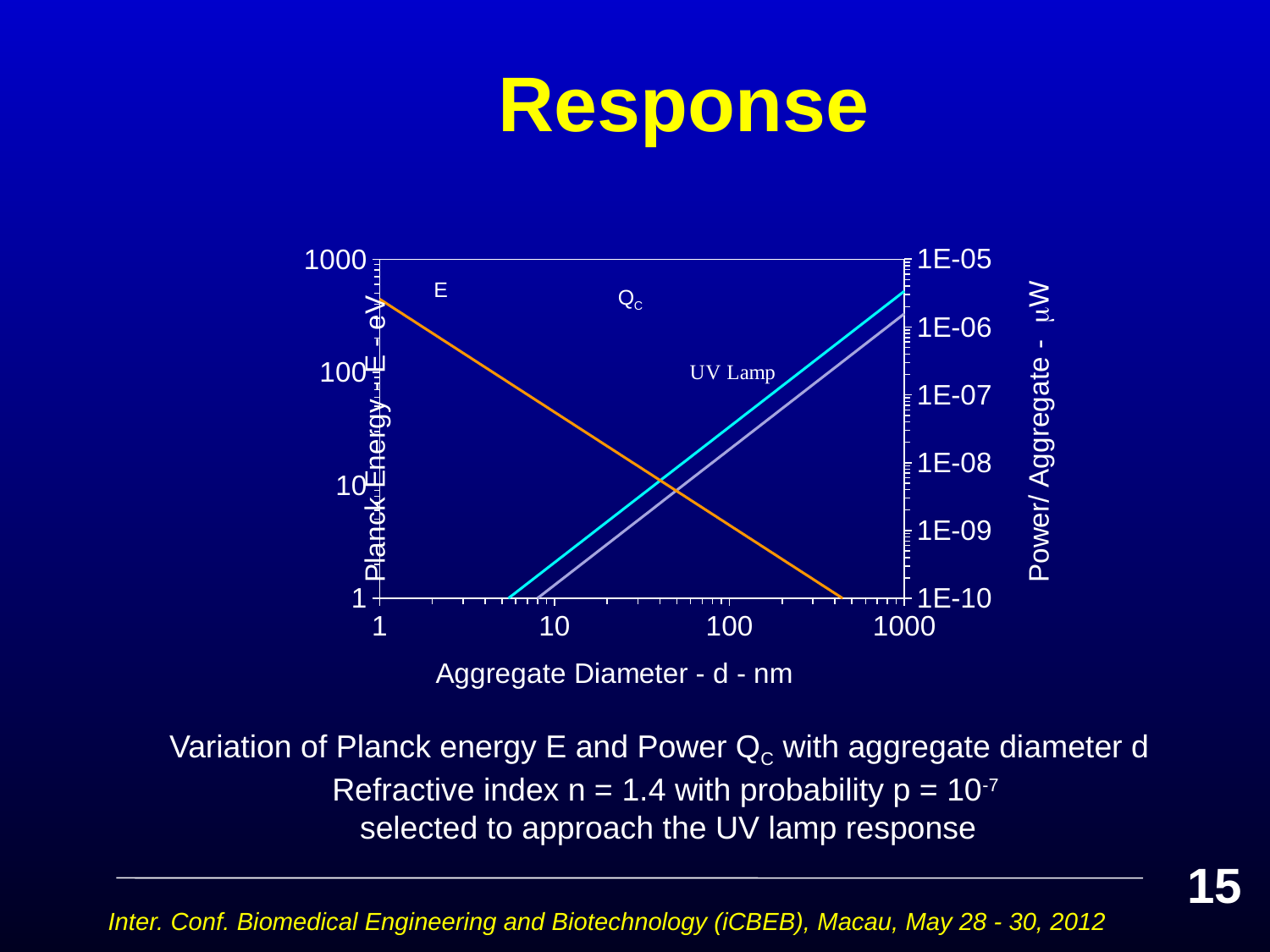

# Response

### Chart

| Category |  |  |  |
|---|---|---|---|
Variation of Planck energy E and Power QC with aggregate diameter d
Refractive index n = 1.4 with probability p = 10-7
selected to approach the UV lamp response
15
Inter. Conf. Biomedical Engineering and Biotechnology (iCBEB), Macau, May 28 - 30, 2012